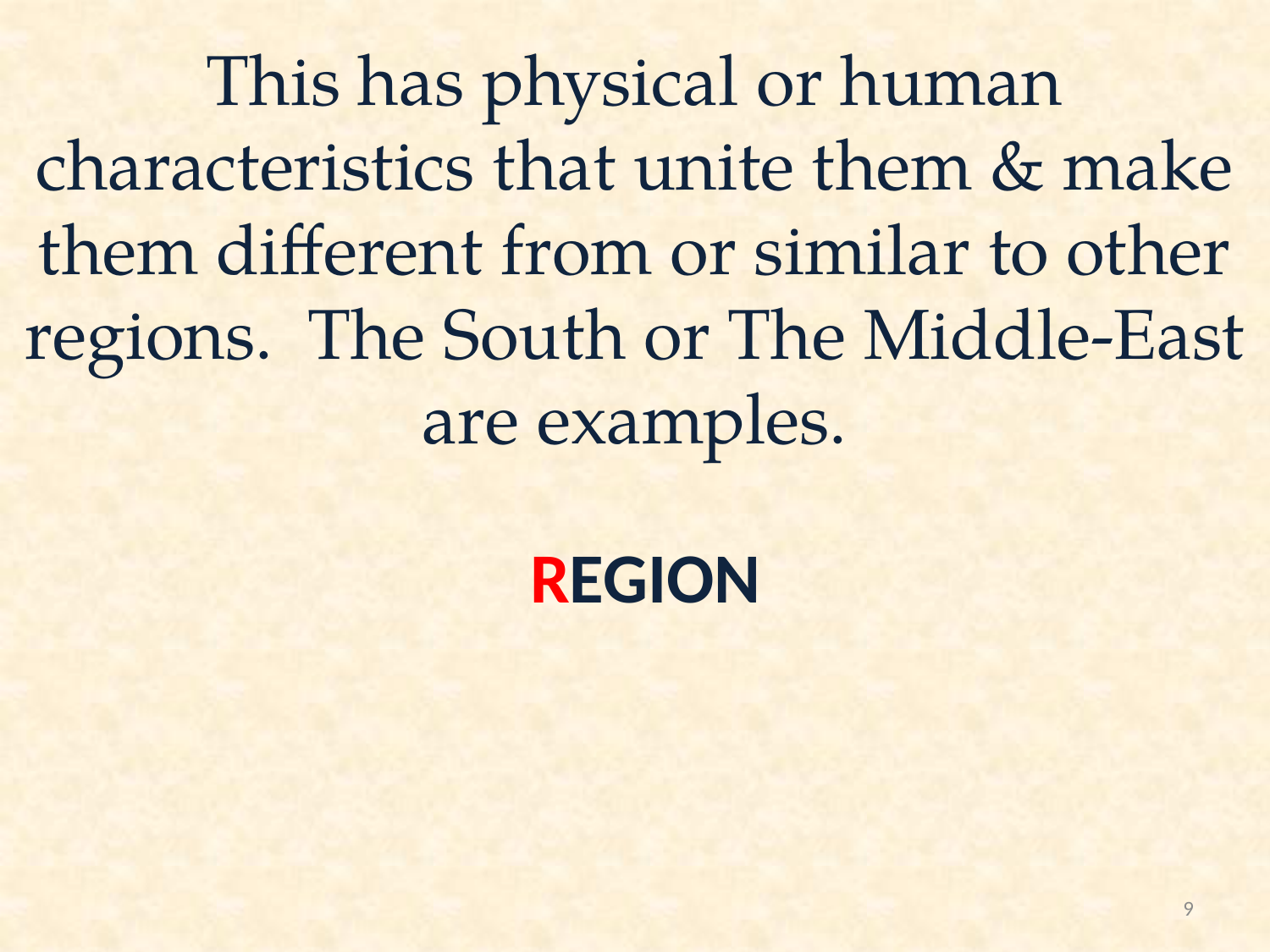

# This has physical or human characteristics that unite them & make them different from or similar to other regions.  The South or The Middle-East are examples.
REGION
9